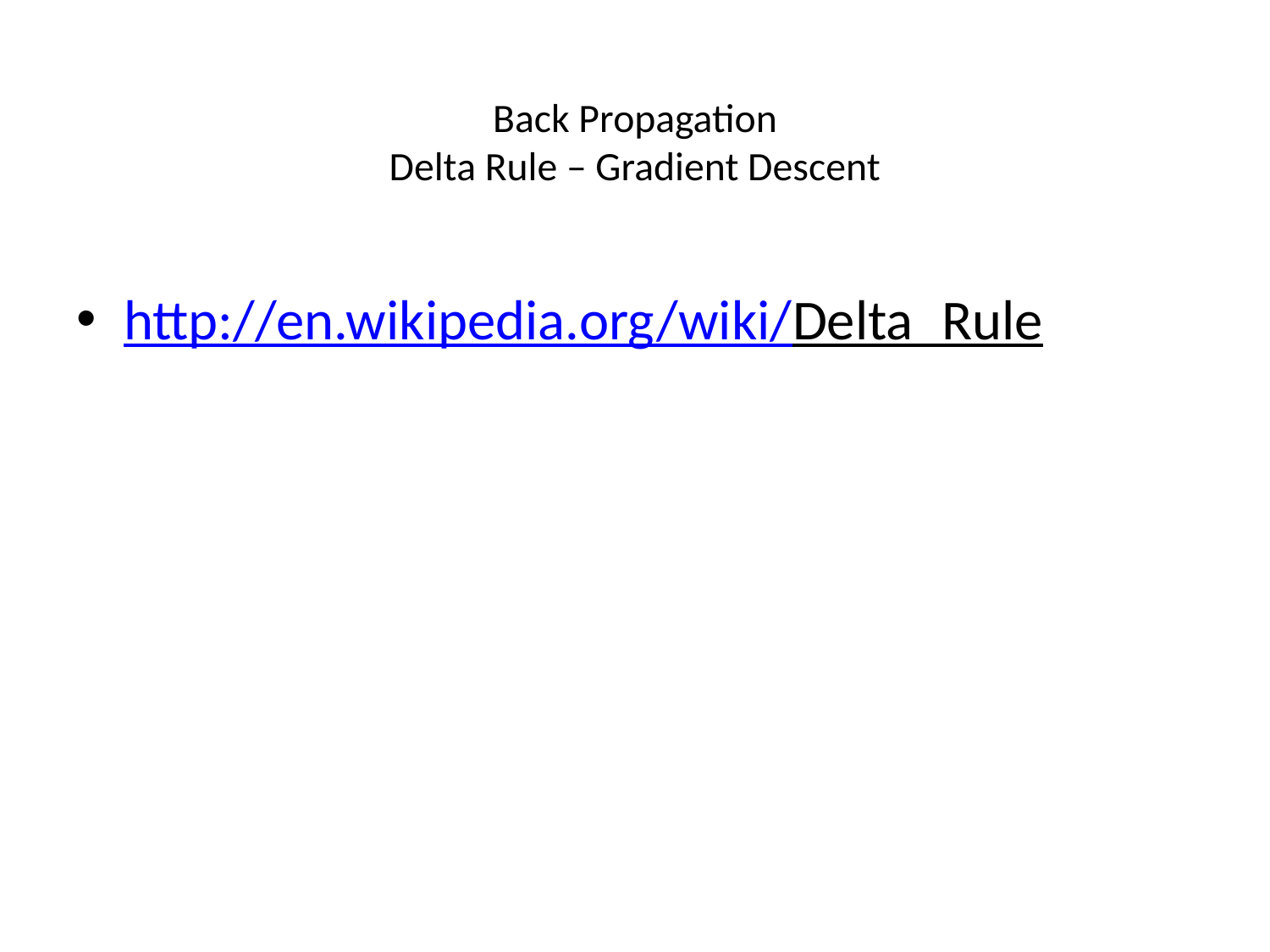

# Back Propagation Delta Rule – Gradient Descent
http://en.wikipedia.org/wiki/Delta_Rule